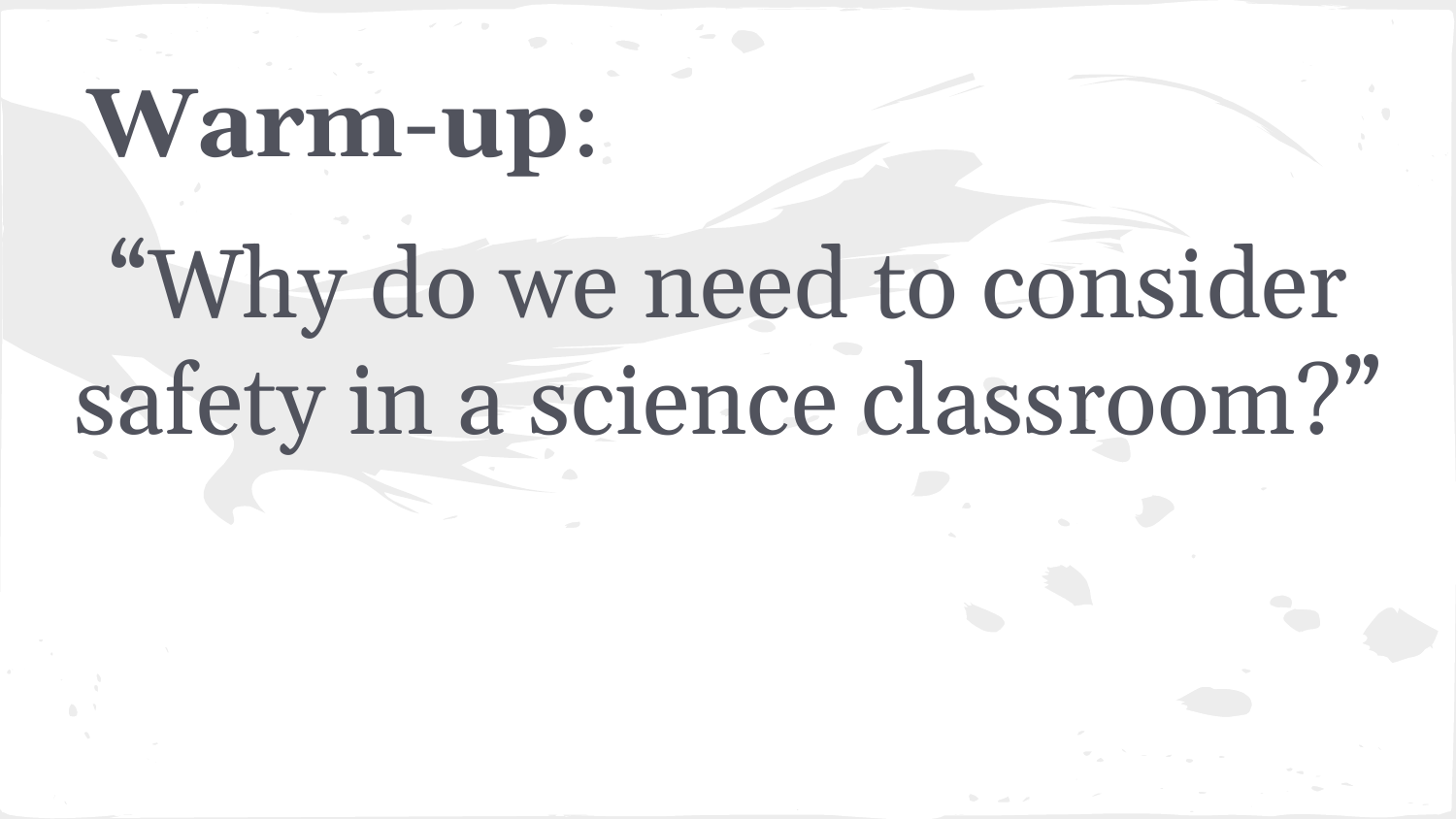

# Warm-up:
“Why do we need to consider safety in a science classroom?”